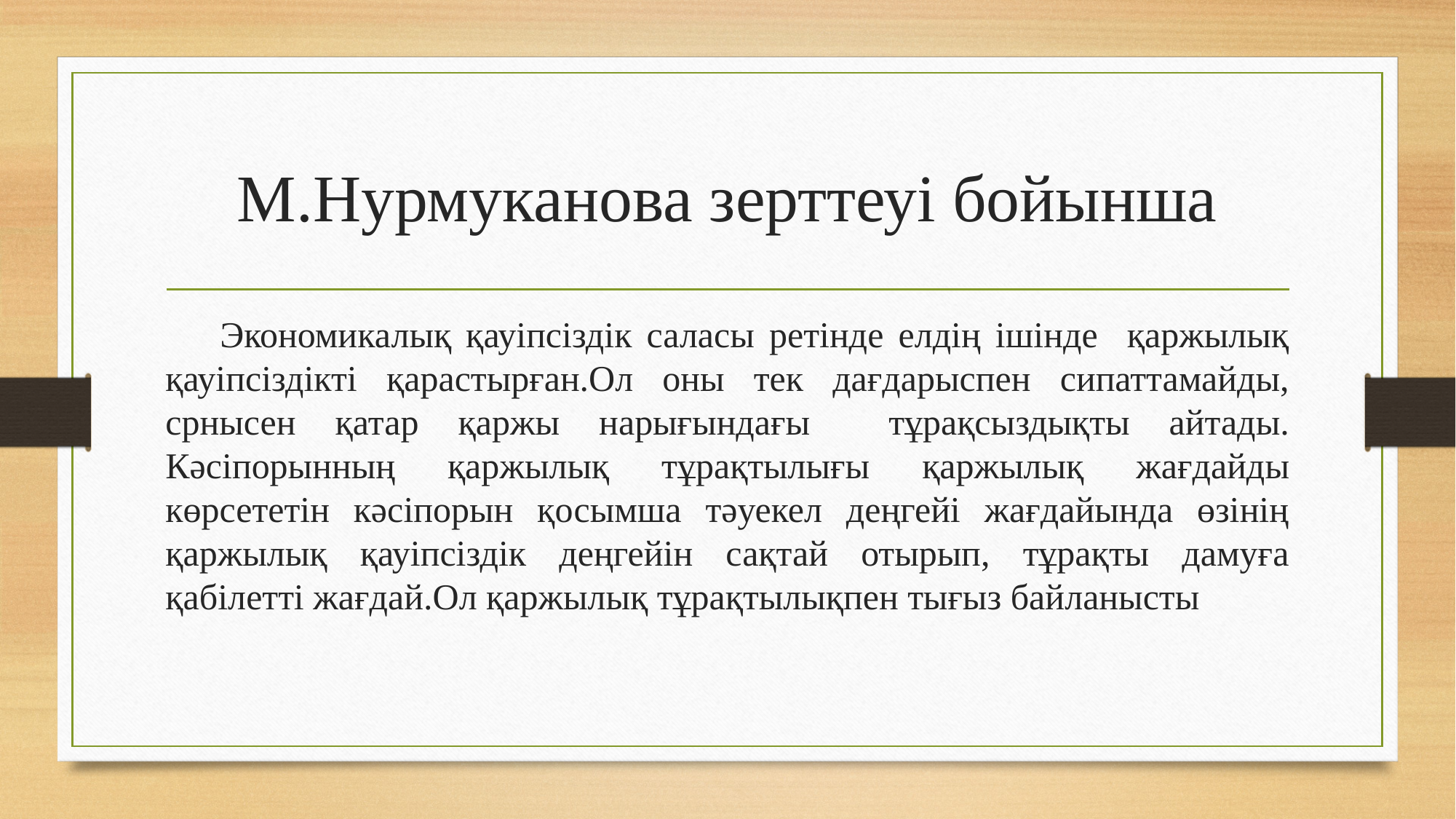

# М.Нурмуканова зерттеуі бойынша
Экономикалық қауіпсіздік саласы ретінде елдің ішінде  қаржылық қауіпсіздікті қарастырған.Ол оны тек дағдарыспен сипаттамайды, срнысен қатар қаржы нарығындағы  тұрақсыздықты айтады. Кәсіпорынның қаржылық тұрақтылығы қаржылық жағдайды көрсететін кәсіпорын қосымша тәуекел деңгейі жағдайында өзінің қаржылық қауіпсіздік деңгейін сақтай отырып, тұрақты дамуға қабілетті жағдай.Ол қаржылық тұрақтылықпен тығыз байланысты